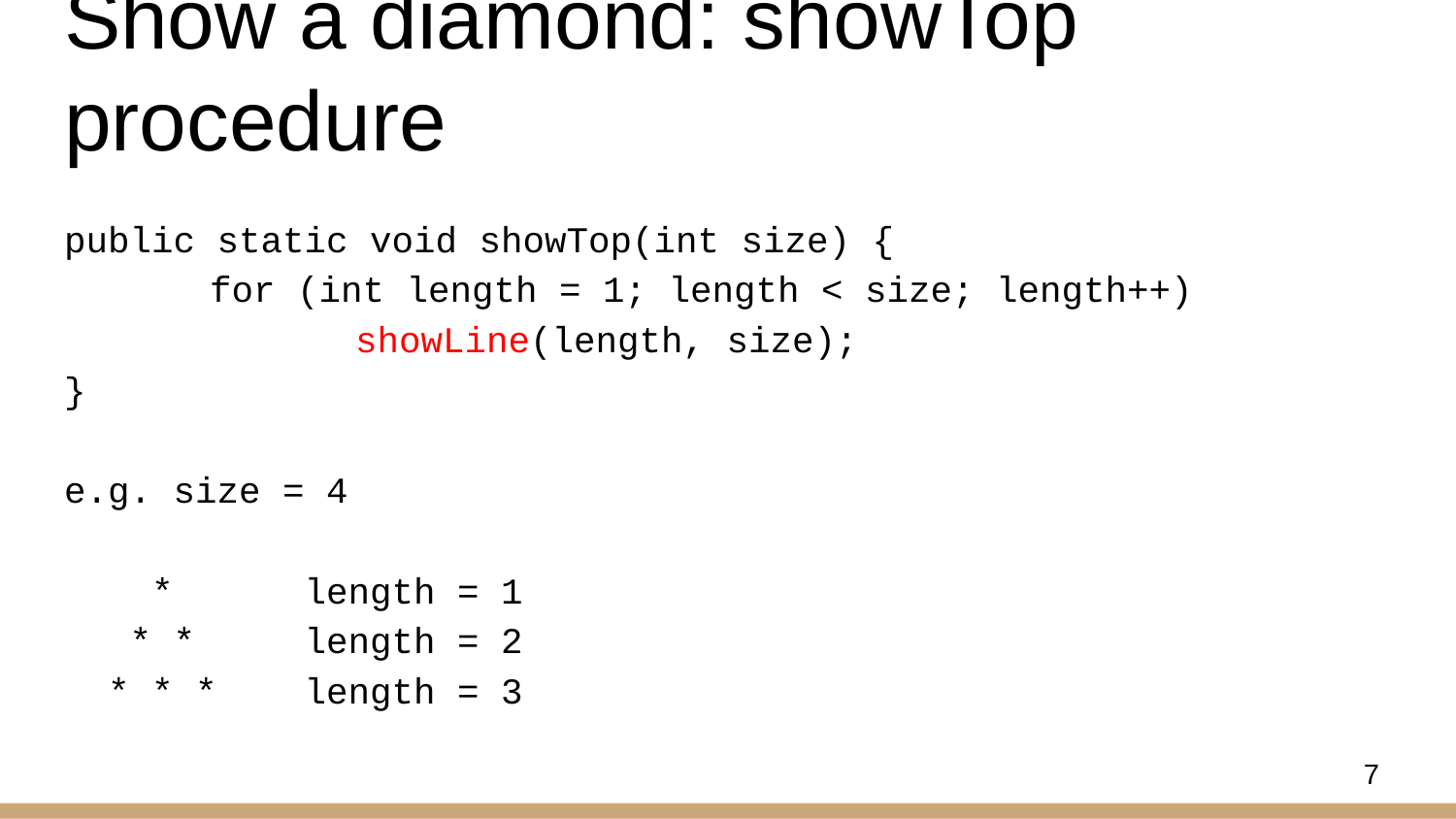

# Show a diamond: showTop procedure
public static void showTop(int size) {
	for (int length = 1; length < size; length++)
		showLine(length, size);
}
e.g. size = 4
    *      length = 1
   * *     length = 2
  * * *    length = 3
7